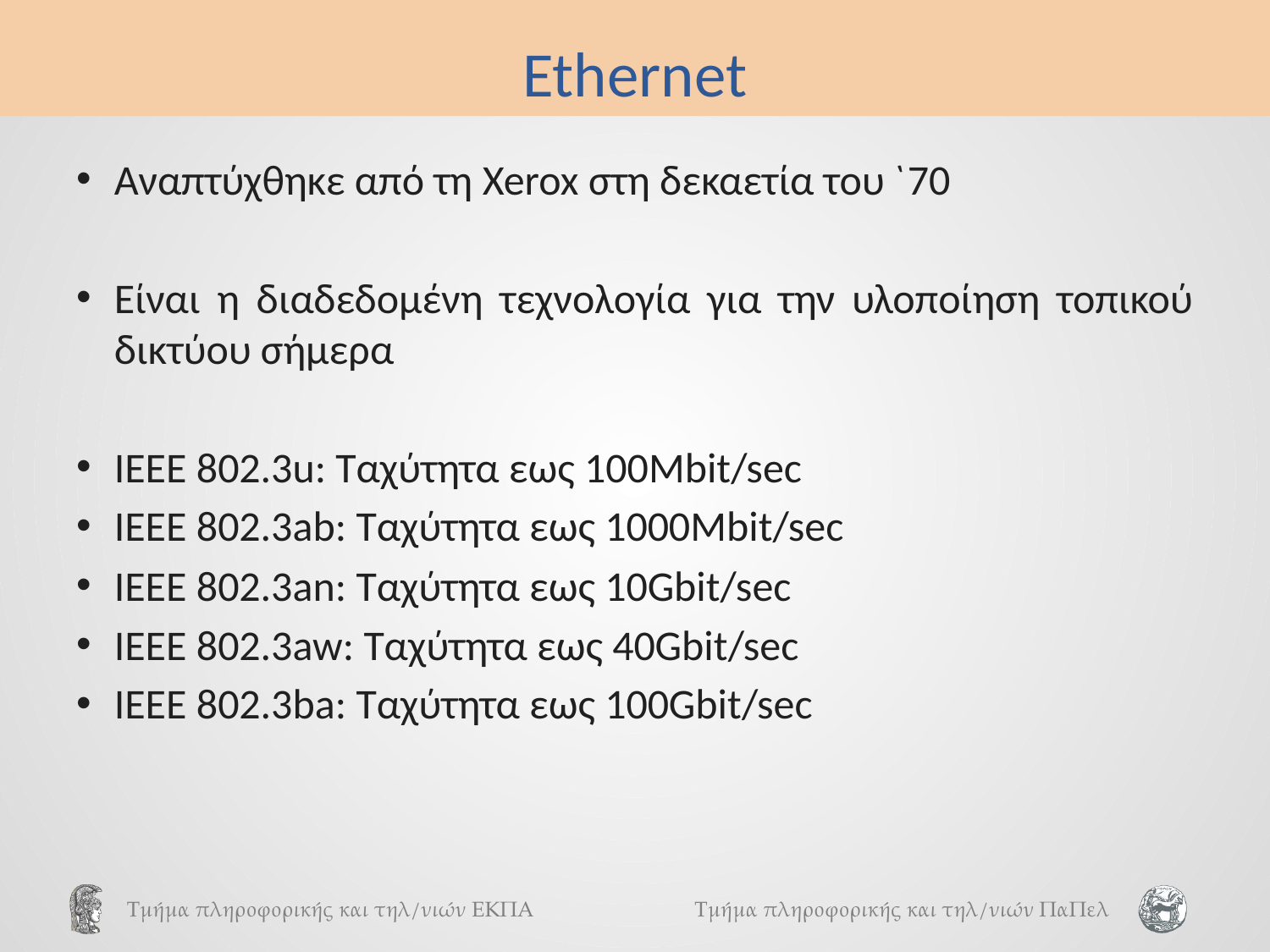

# Ethernet
Αναπτύχθηκε από τη Xerox στη δεκαετία του `70

Είναι η διαδεδομένη τεχνολογία για την υλοποίηση τοπικού δικτύου σήμερα

ΙΕΕΕ 802.3u: Ταχύτητα εως 100Mbit/sec
ΙΕΕΕ 802.3ab: Ταχύτητα εως 1000Mbit/sec
ΙΕΕΕ 802.3an: Ταχύτητα εως 10Gbit/sec
ΙΕΕΕ 802.3aw: Ταχύτητα εως 40Gbit/sec
ΙΕΕΕ 802.3ba: Ταχύτητα εως 100Gbit/sec